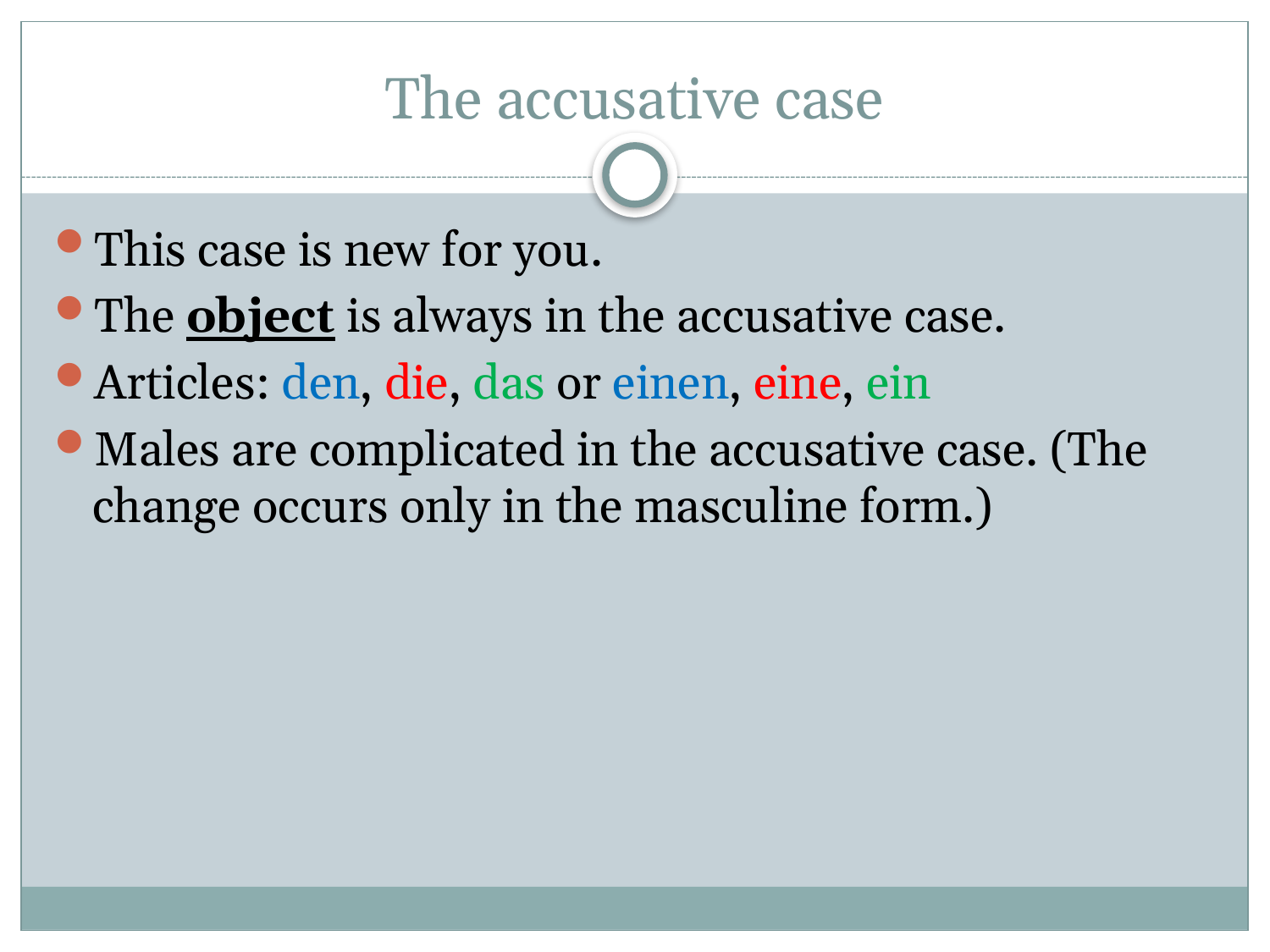

# The accusative case
This case is new for you.
The object is always in the accusative case.
Articles: den, die, das or einen, eine, ein
Males are complicated in the accusative case. (The change occurs only in the masculine form.)